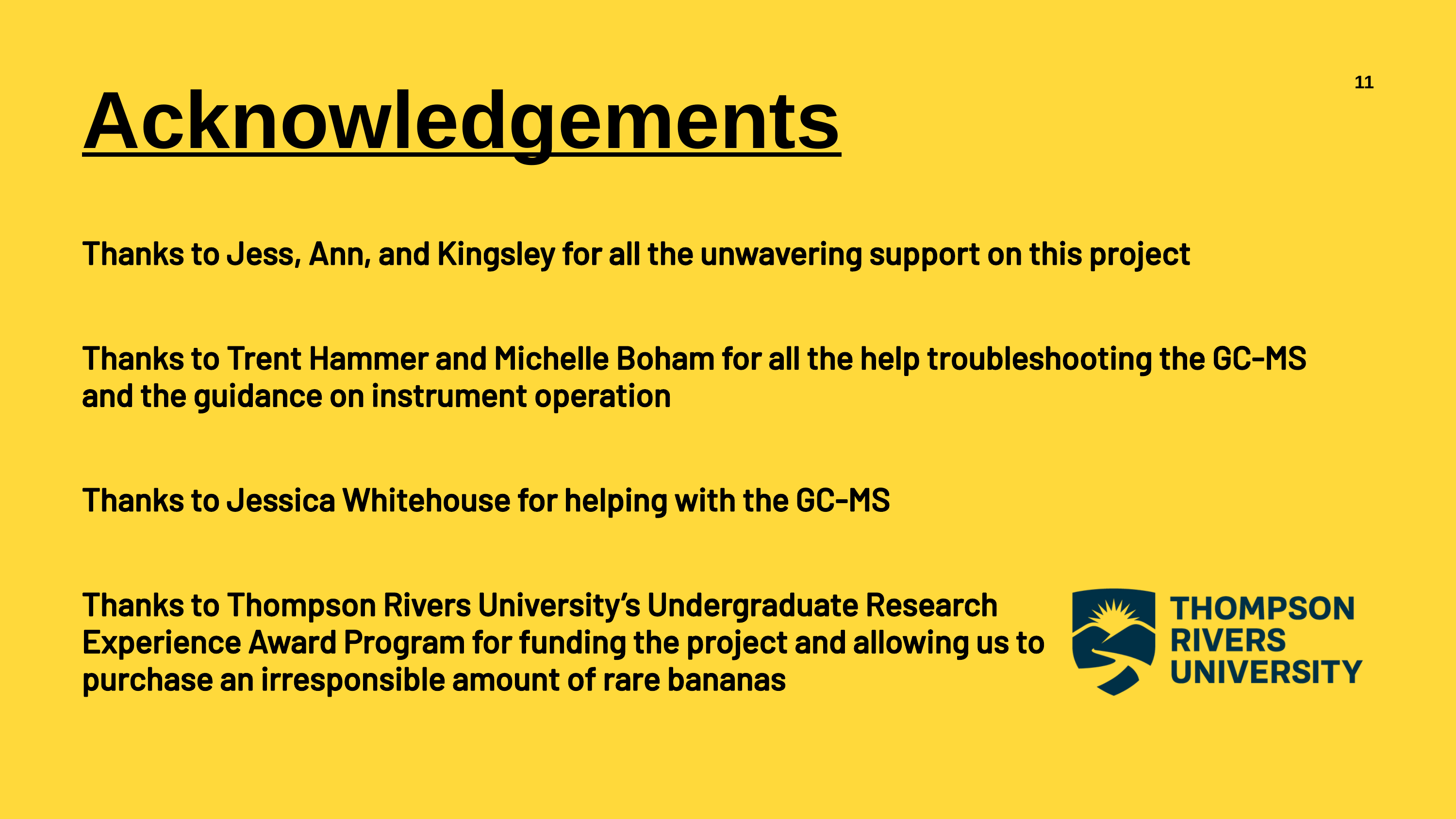

11
Acknowledgements
Thanks to Jess, Ann, and Kingsley for all the unwavering support on this project
Thanks to Trent Hammer and Michelle Boham for all the help troubleshooting the GC-MS  and the guidance on instrument operation
Thanks to Jessica Whitehouse for helping with the GC-MS

Thanks to Thompson Rivers University’s Undergraduate Research Experience Award Program for funding the project and allowing us to purchase an irresponsible amount of rare bananas